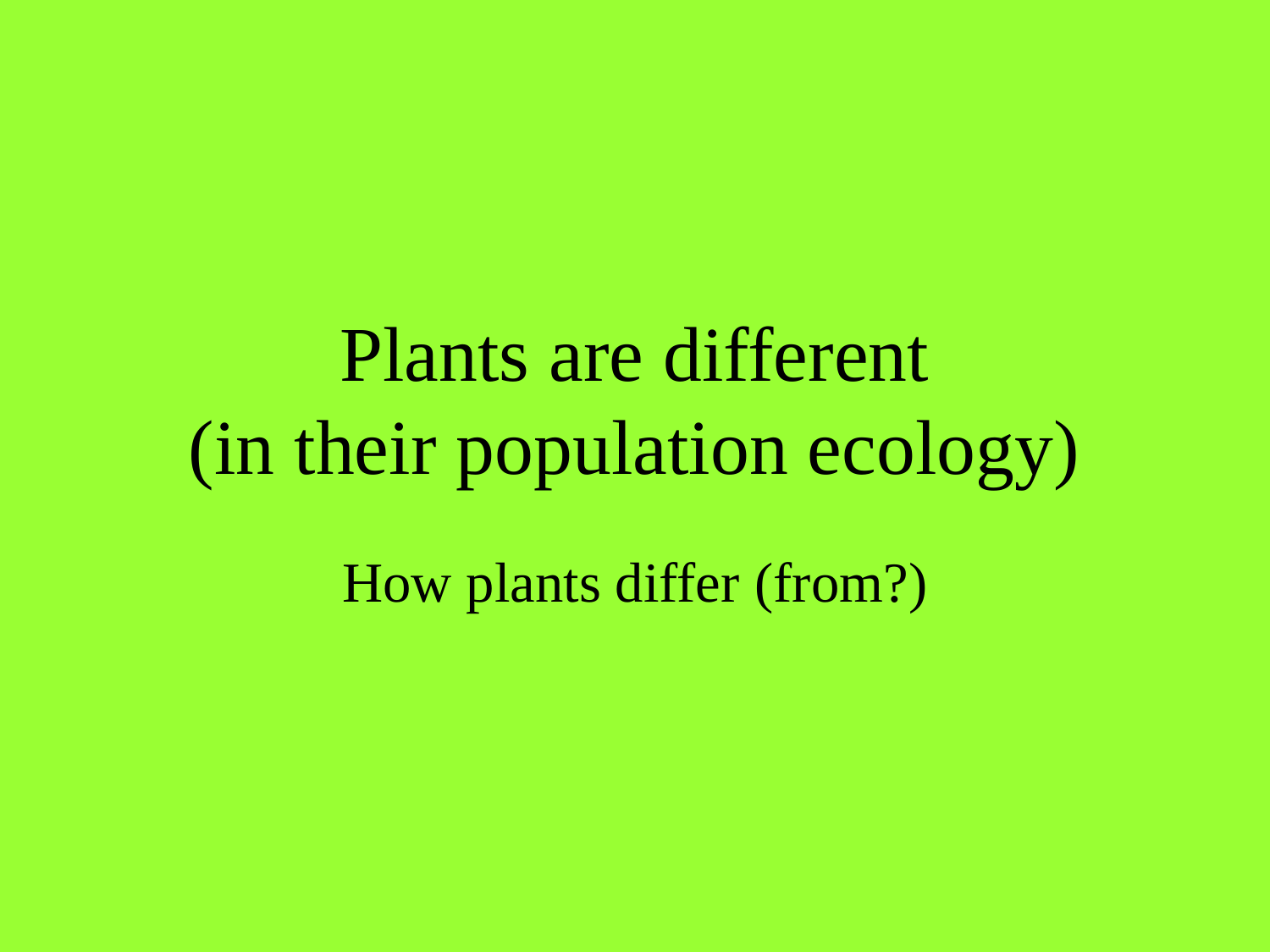

# Plants are different (in their population ecology)
How plants differ (from?)